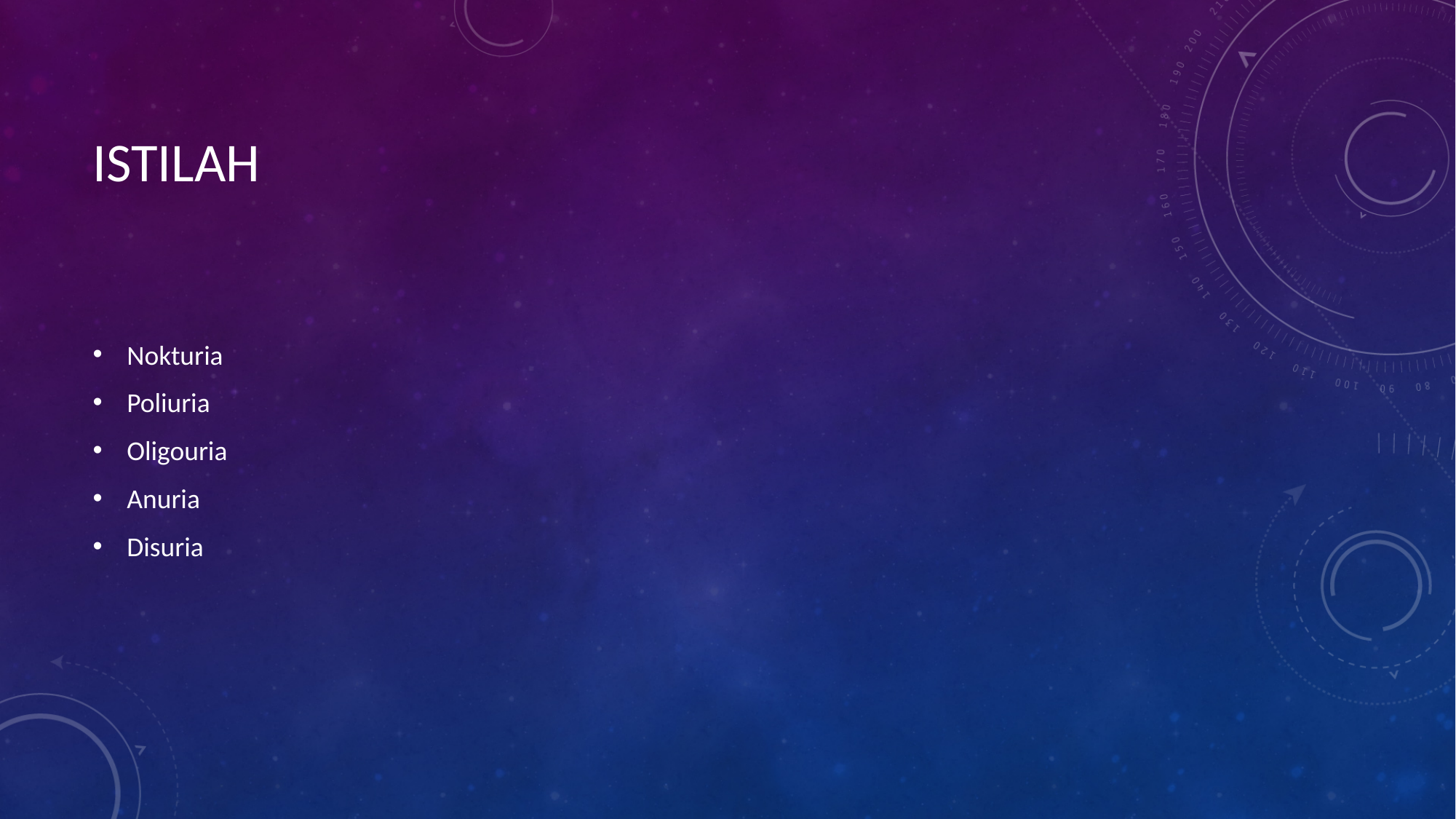

# istilah
Nokturia
Poliuria
Oligouria
Anuria
Disuria